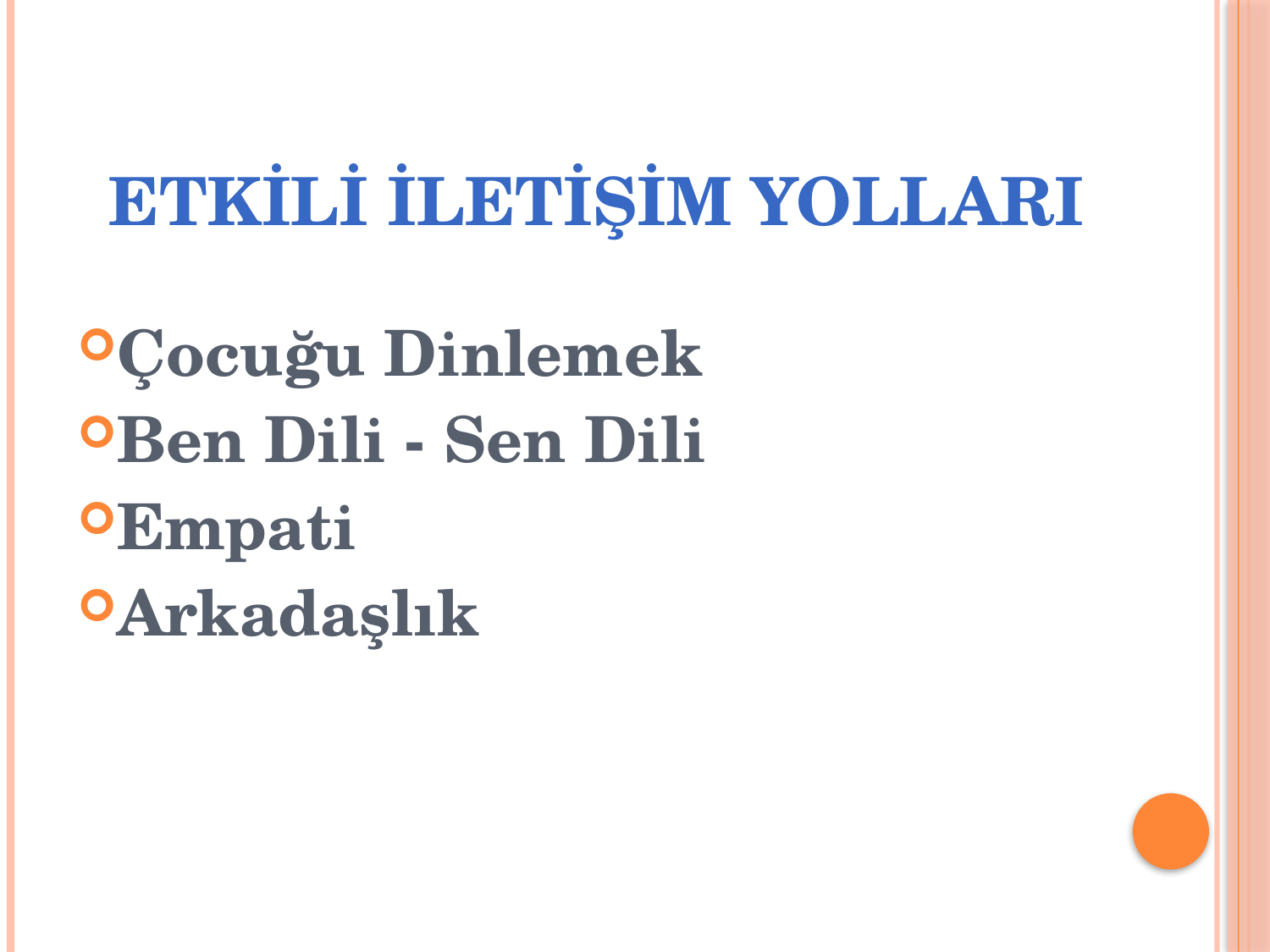

# ETKİLİ İLETİŞİM YOLLARI
Çocuğu Dinlemek
Ben Dili - Sen Dili
Empati
Arkadaşlık